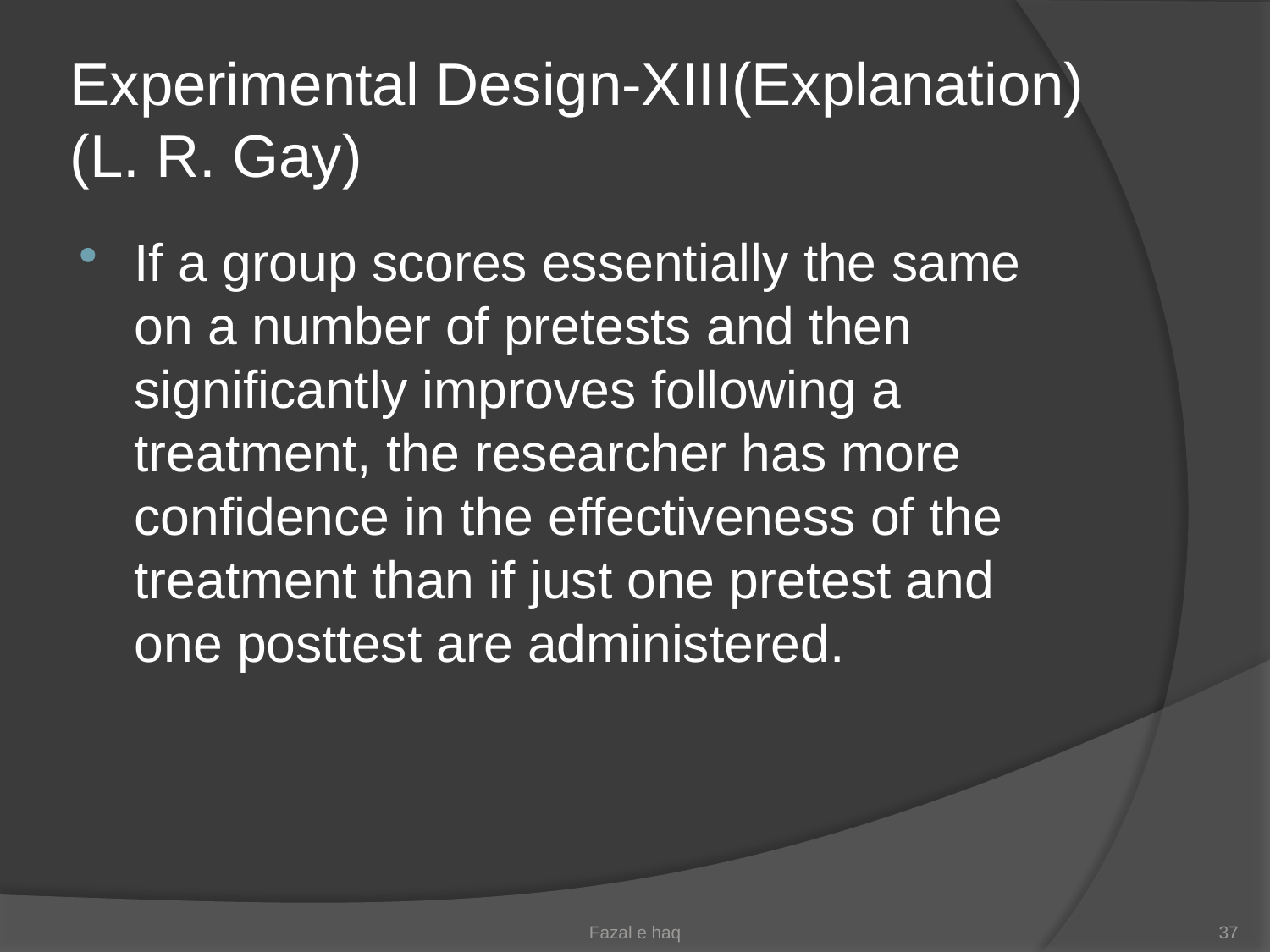

# Experimental Design-XIII(Explanation) (L. R. Gay)
If a group scores essentially the same on a number of pretests and then significantly improves following a treatment, the researcher has more confidence in the effectiveness of the treatment than if just one pretest and one posttest are administered.

Fazal e haq
37